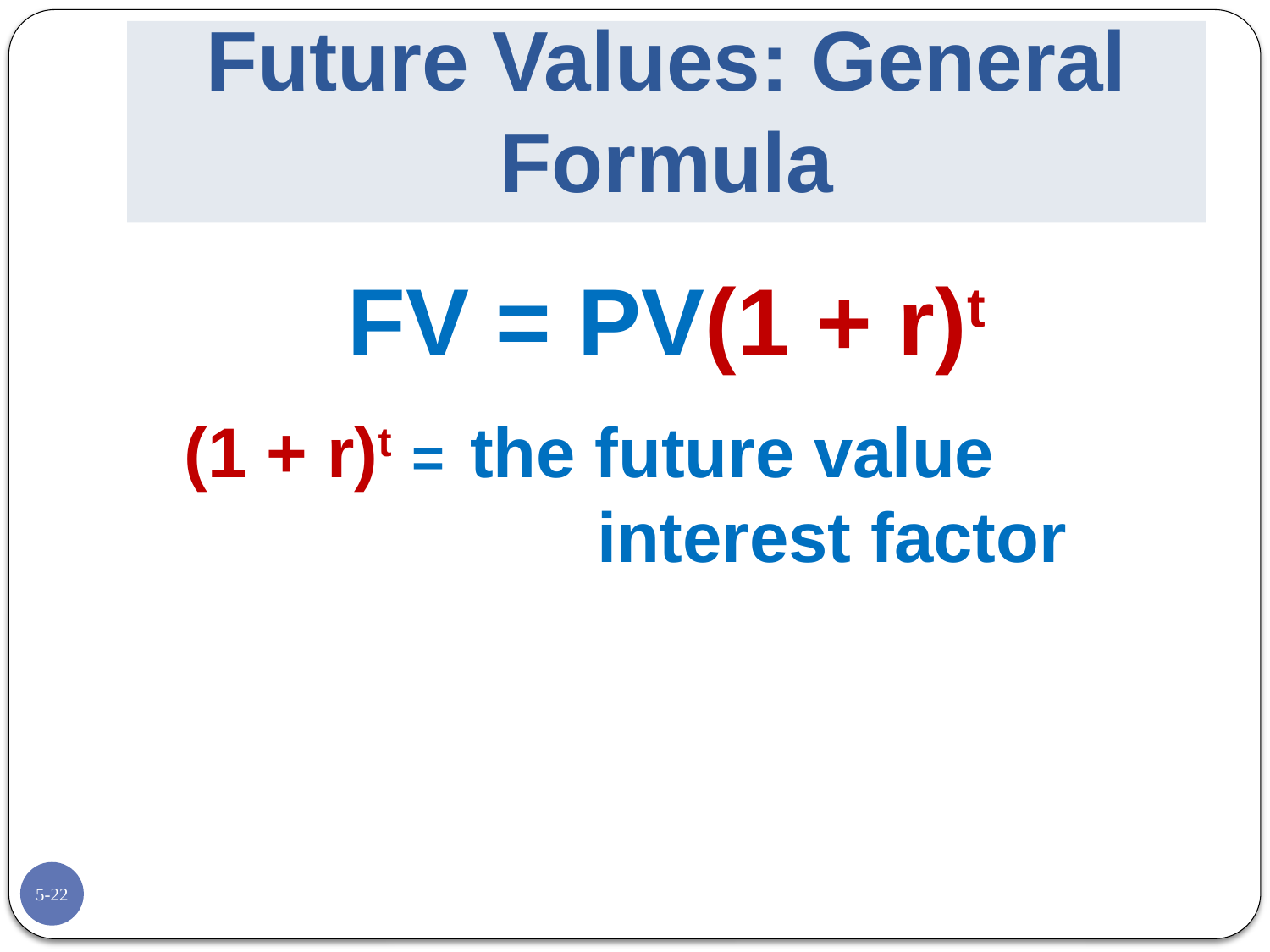

# Future Values: General Formula
FV = PV(1 + r)t

(1 + r)t = 	the future value
				interest factor

5-22